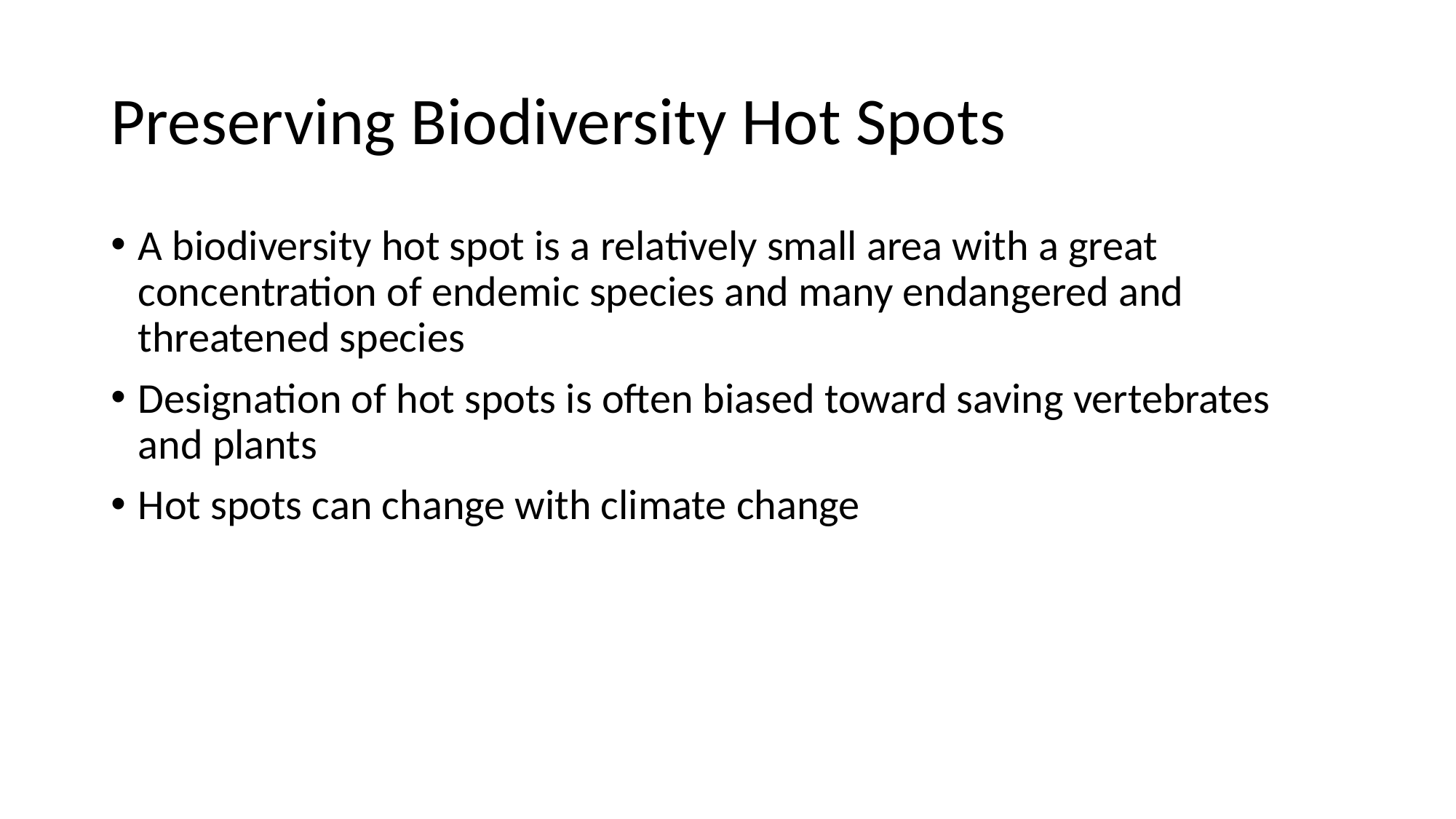

# Preserving Biodiversity Hot Spots
A biodiversity hot spot is a relatively small area with a great concentration of endemic species and many endangered and threatened species
Designation of hot spots is often biased toward saving vertebrates and plants
Hot spots can change with climate change